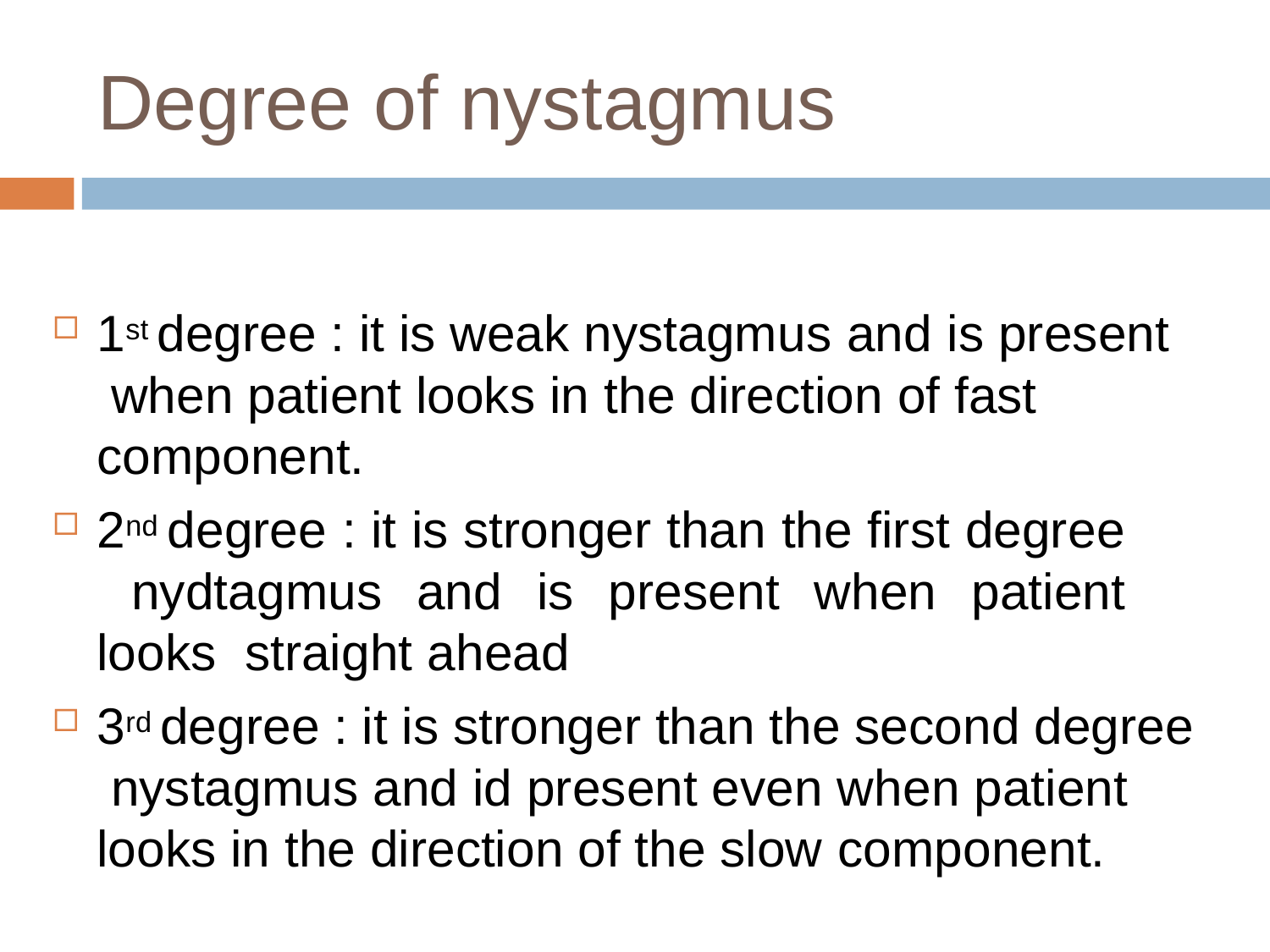

# Degree of nystagmus
1st degree : it is weak nystagmus and is present  when patient looks in the direction of fast  component.
2nd degree : it is stronger than the first degree  nydtagmus and is present when patient looks  straight ahead
3rd degree : it is stronger than the second degree  nystagmus and id present even when patient  looks in the direction of the slow component.